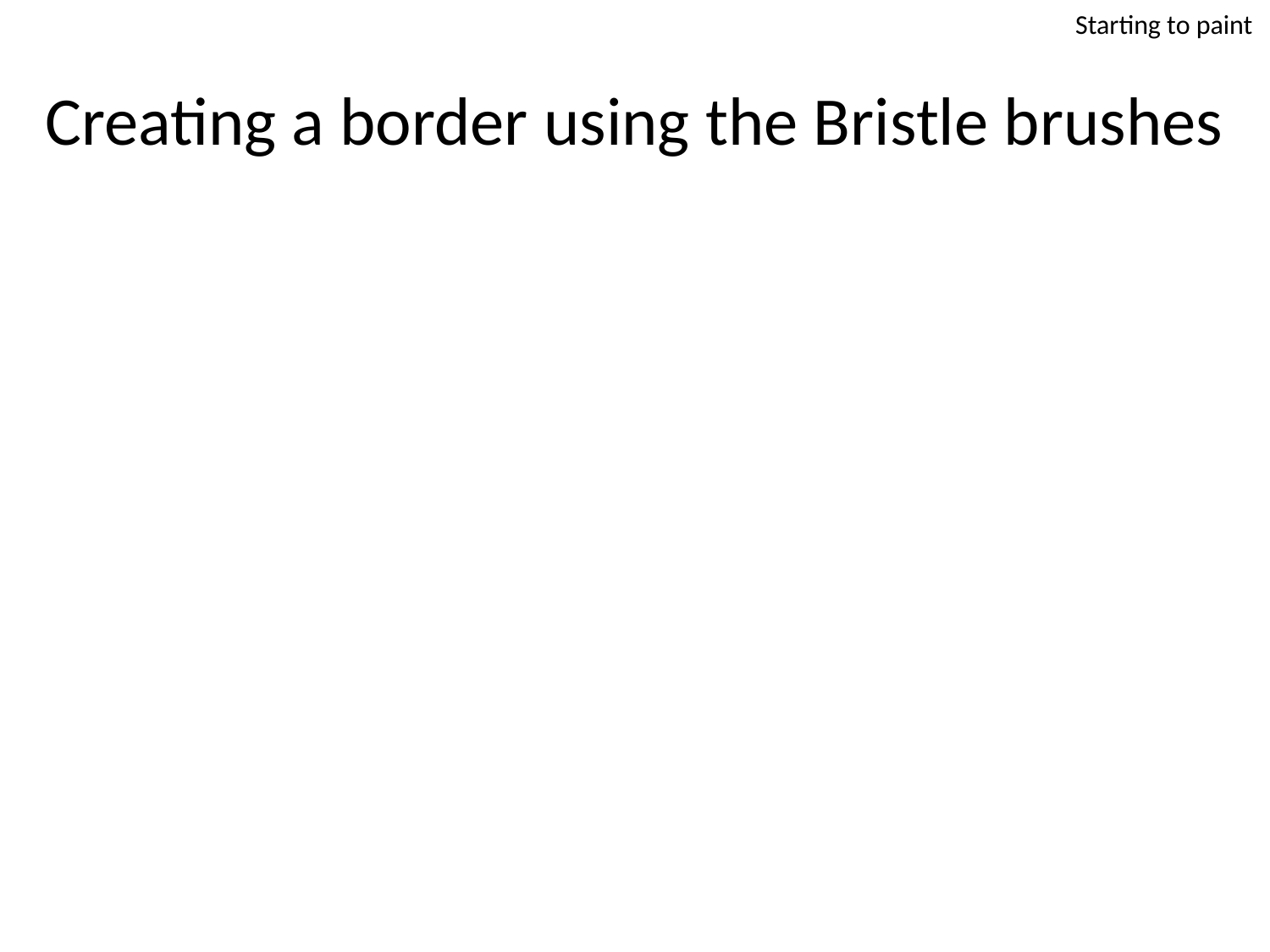

Starting to paint
# Creating a border using the Bristle brushes